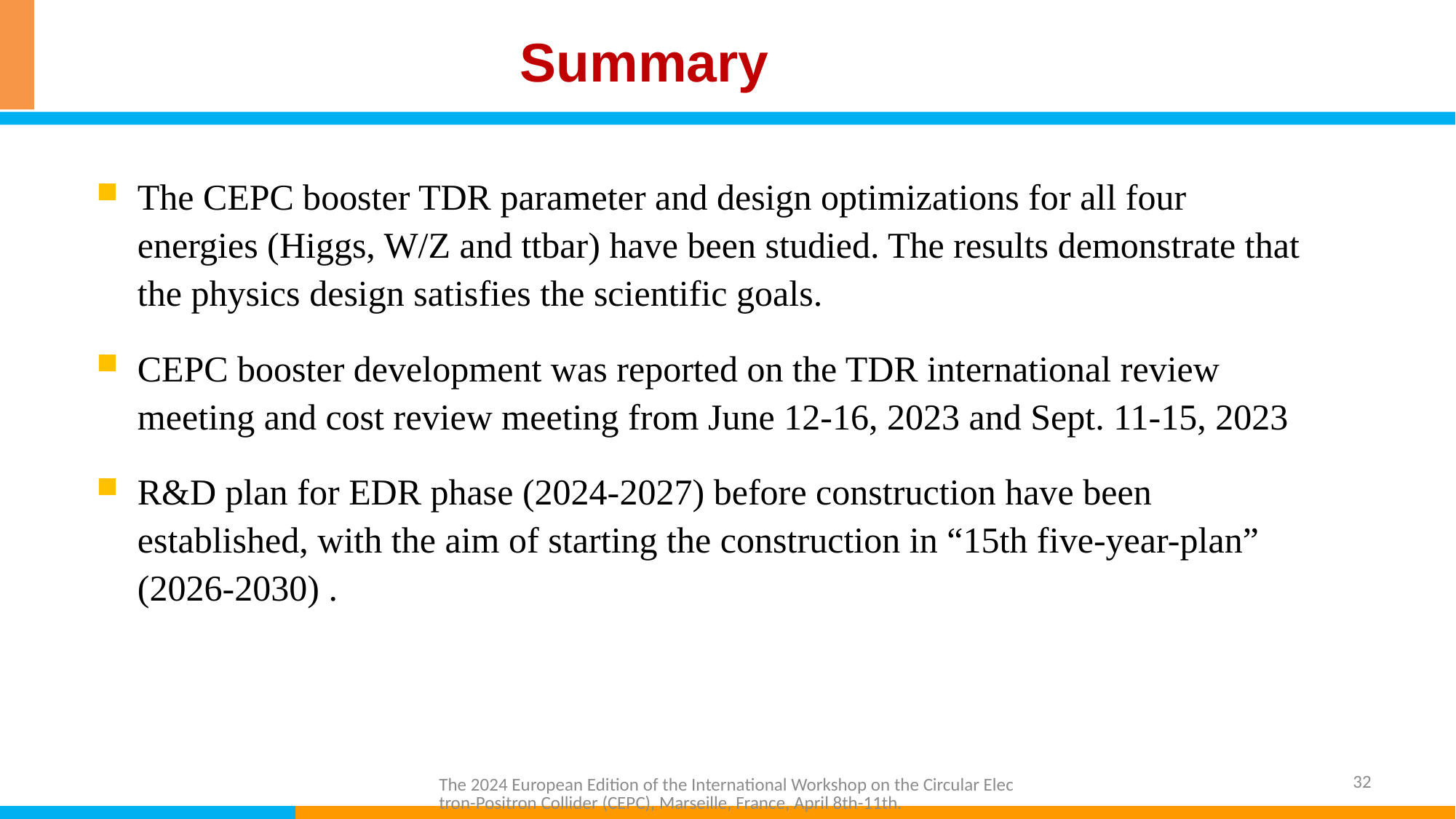

# Summary
The CEPC booster TDR parameter and design optimizations for all four energies (Higgs, W/Z and ttbar) have been studied. The results demonstrate that the physics design satisfies the scientific goals.
CEPC booster development was reported on the TDR international review meeting and cost review meeting from June 12-16, 2023 and Sept. 11-15, 2023
R&D plan for EDR phase (2024-2027) before construction have been established, with the aim of starting the construction in “15th five-year-plan” (2026-2030) .
32
The 2024 European Edition of the International Workshop on the Circular Electron-Positron Collider (CEPC), Marseille, France, April 8th-11th.